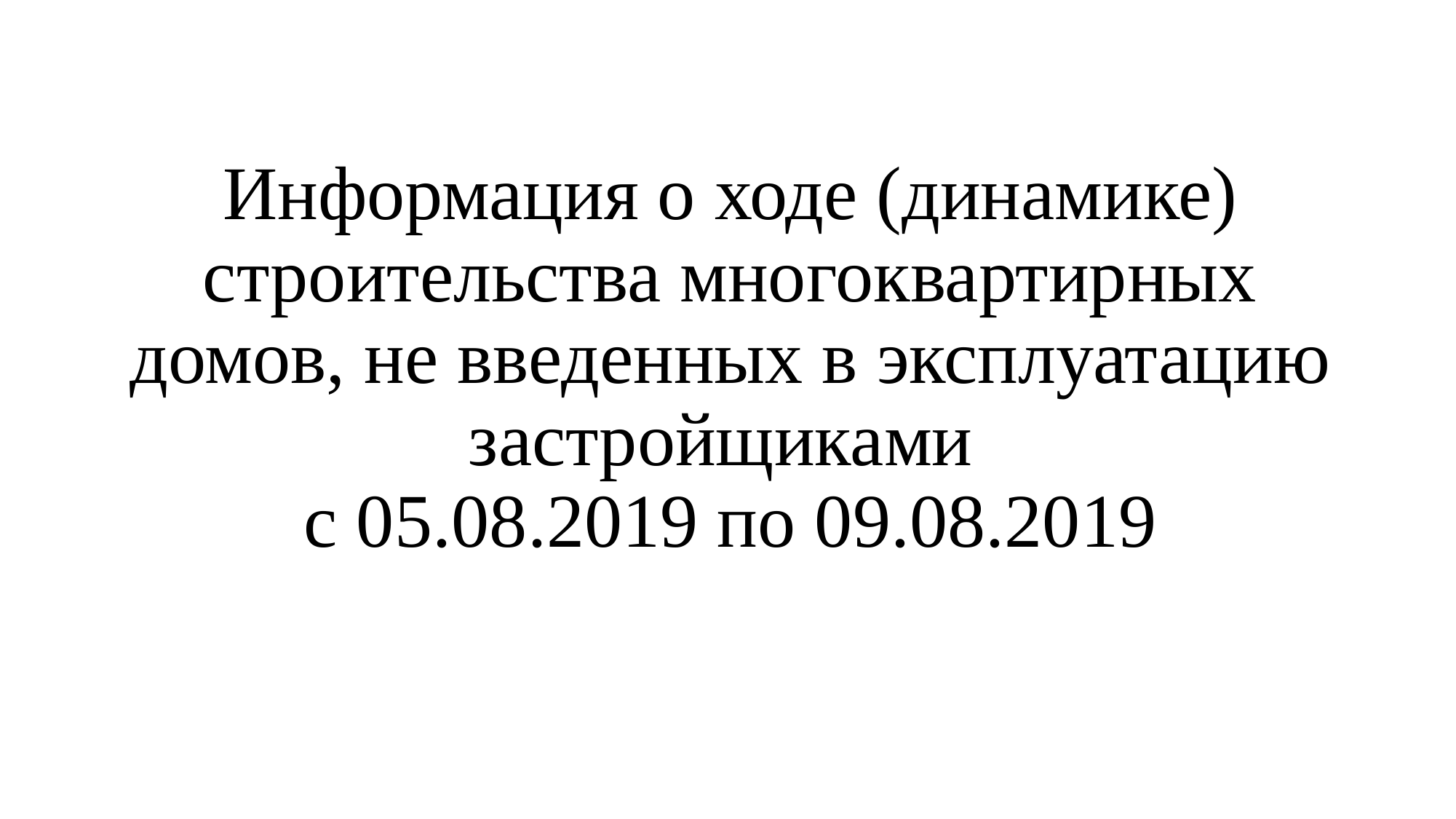

# Информация о ходе (динамике) строительства многоквартирных домов, не введенных в эксплуатацию застройщиками с 05.08.2019 по 09.08.2019